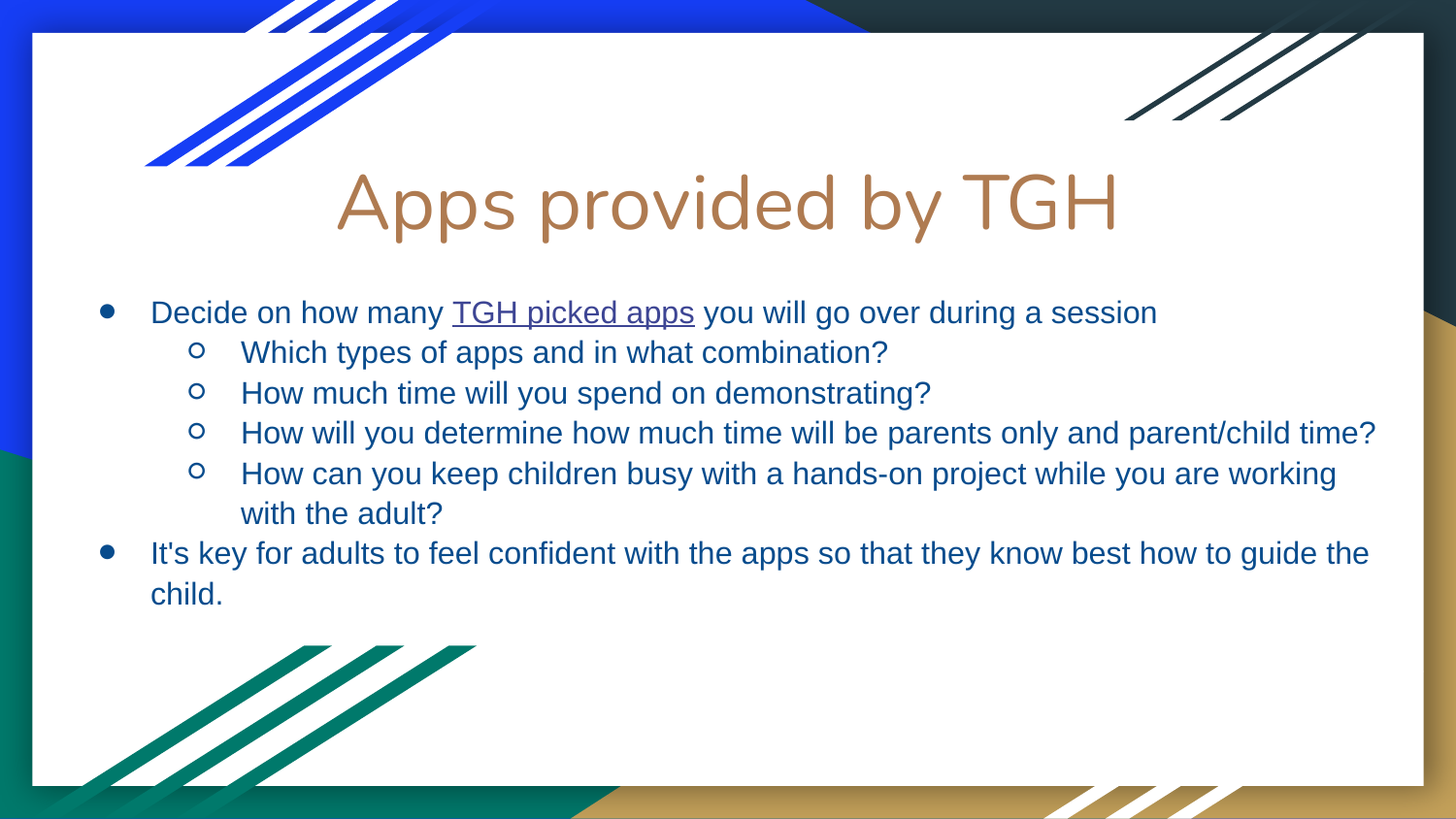

# Apps provided by TGH
Decide on how many TGH picked apps you will go over during a session
Which types of apps and in what combination?
How much time will you spend on demonstrating?
How will you determine how much time will be parents only and parent/child time?
How can you keep children busy with a hands-on project while you are working with the adult?
It's key for adults to feel confident with the apps so that they know best how to guide the child.​